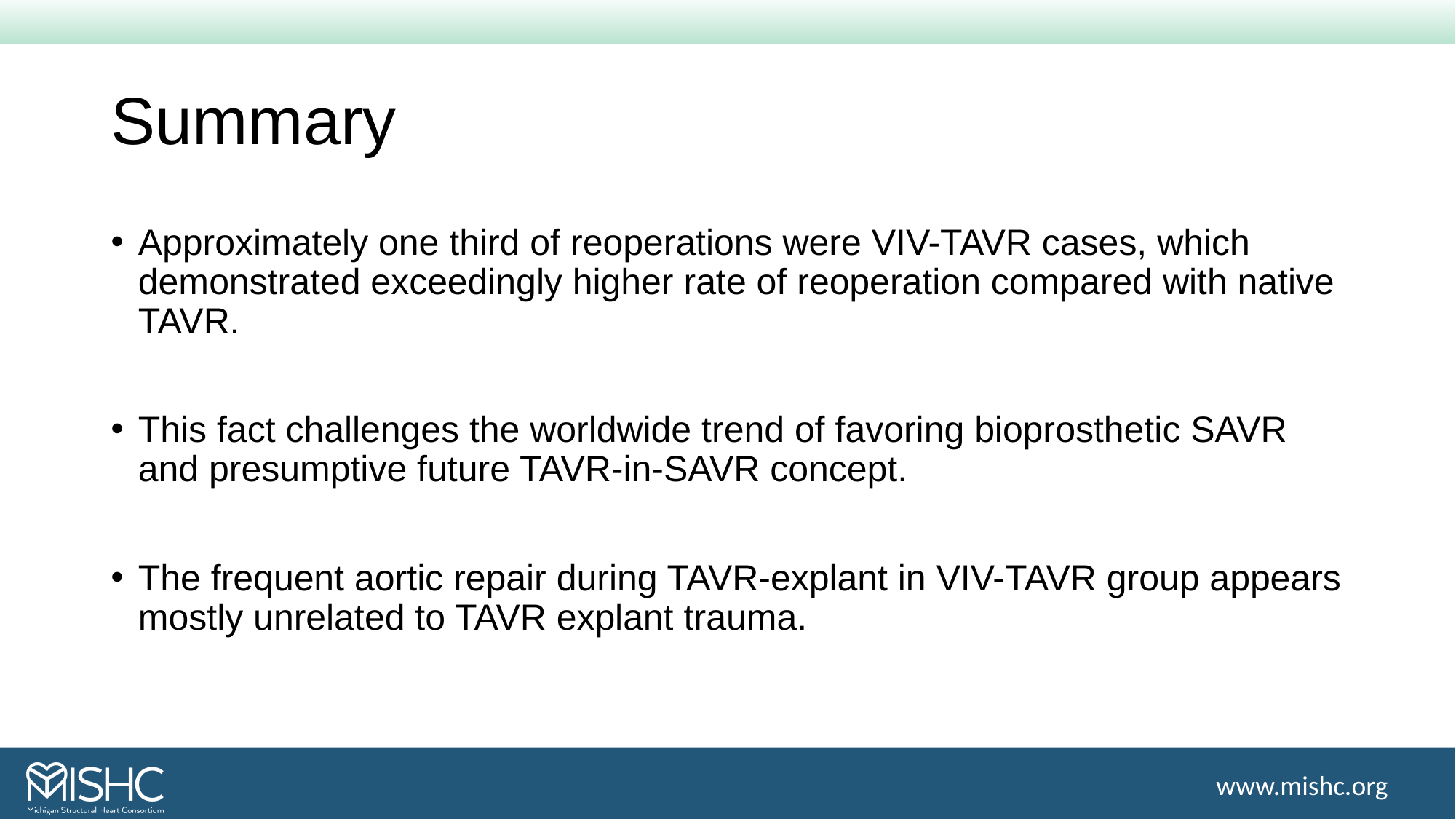

# Summary
Approximately one third of reoperations were VIV-TAVR cases, which demonstrated exceedingly higher rate of reoperation compared with native TAVR.

This fact challenges the worldwide trend of favoring bioprosthetic SAVR and presumptive future TAVR-in-SAVR concept.

The frequent aortic repair during TAVR-explant in VIV-TAVR group appears mostly unrelated to TAVR explant trauma.